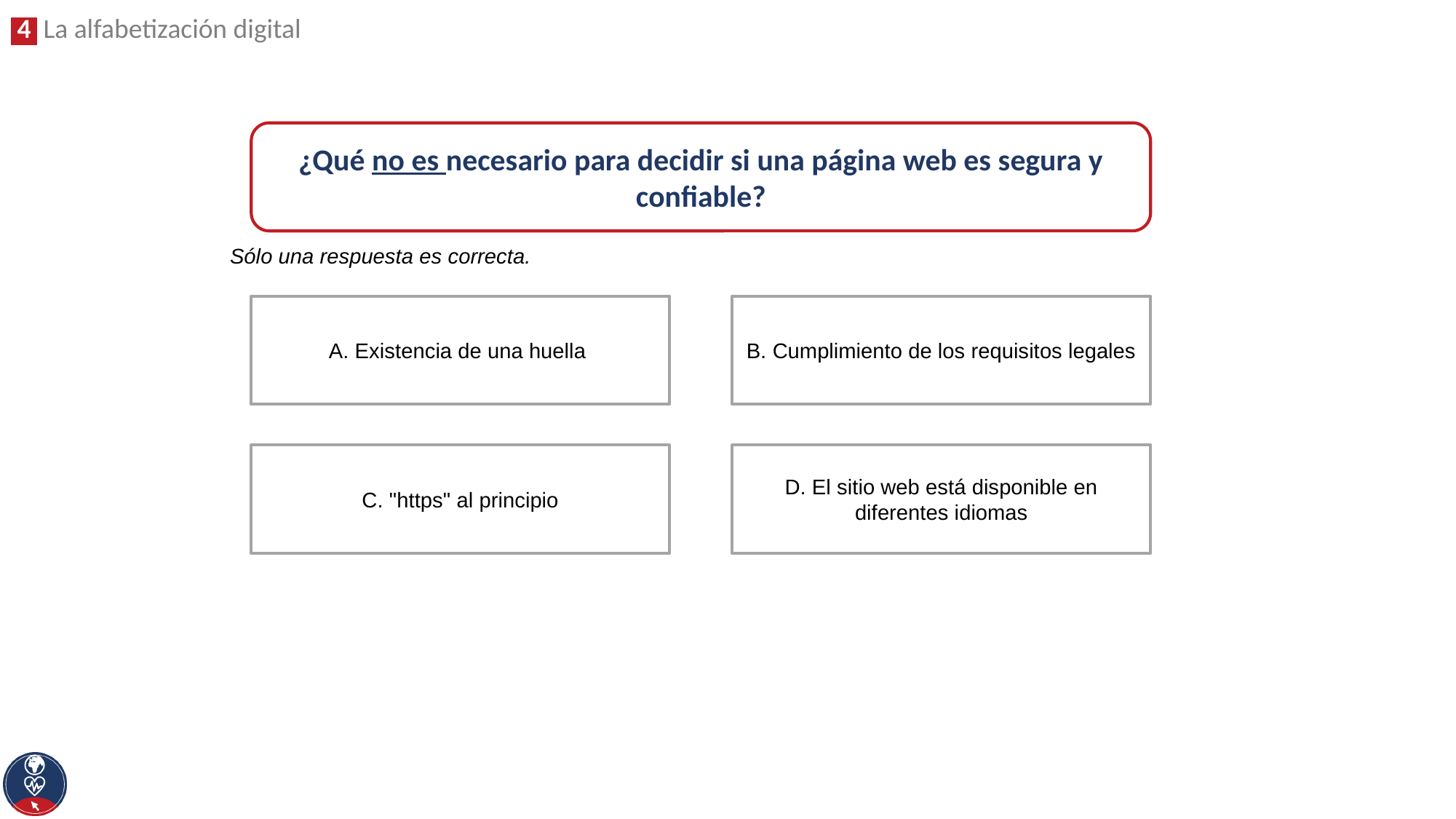

¿Qué no es necesario para decidir si una página web es segura y confiable?
Sólo una respuesta es correcta.
B. Cumplimiento de los requisitos legales
A. Existencia de una huella
C. "https" al principio
D. El sitio web está disponible en diferentes idiomas